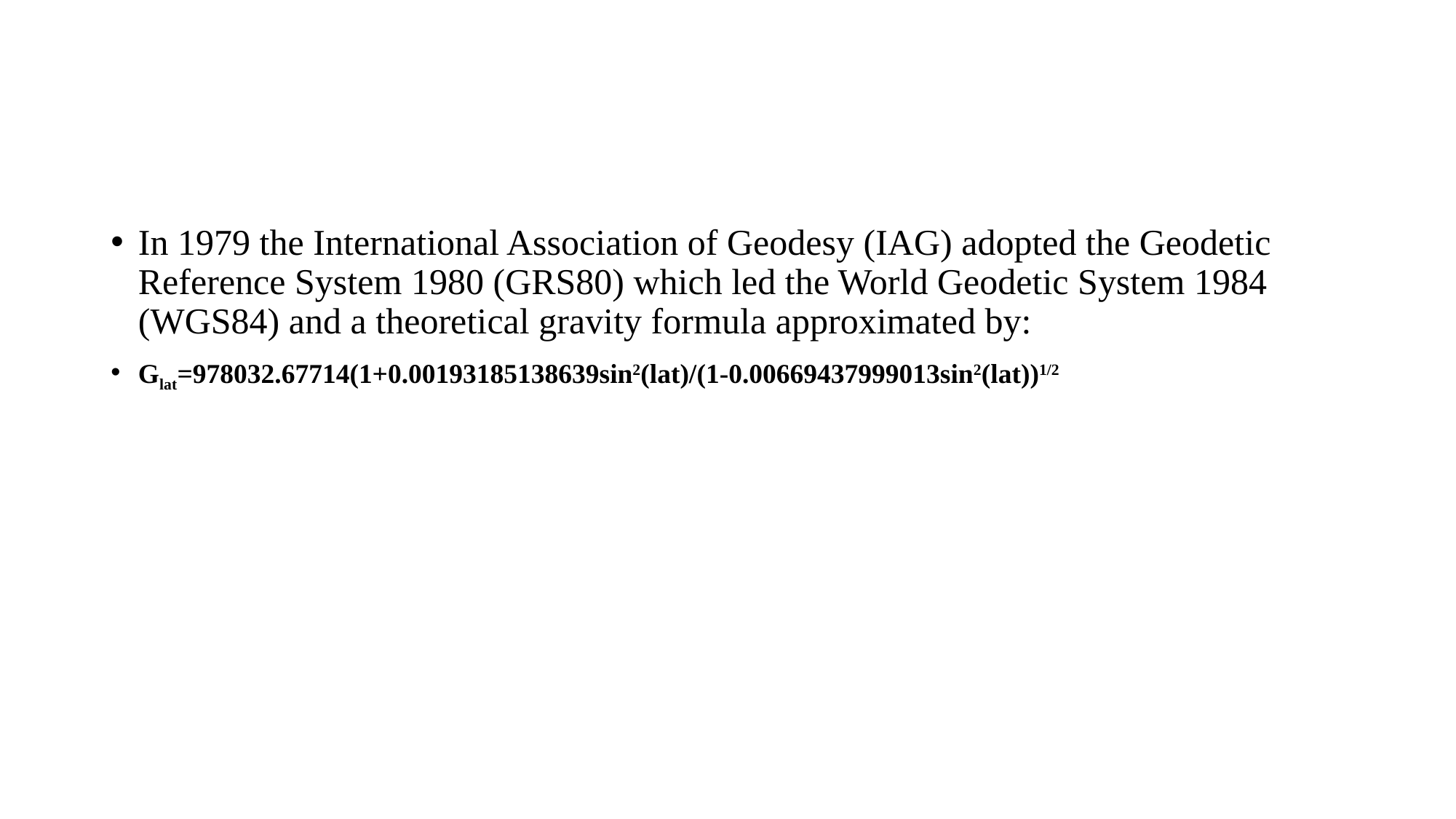

In 1979 the International Association of Geodesy (IAG) adopted the Geodetic Reference System 1980 (GRS80) which led the World Geodetic System 1984 (WGS84) and a theoretical gravity formula approximated by:
Glat=978032.67714(1+0.00193185138639sin2(lat)/(1-0.00669437999013sin2(lat))1/2